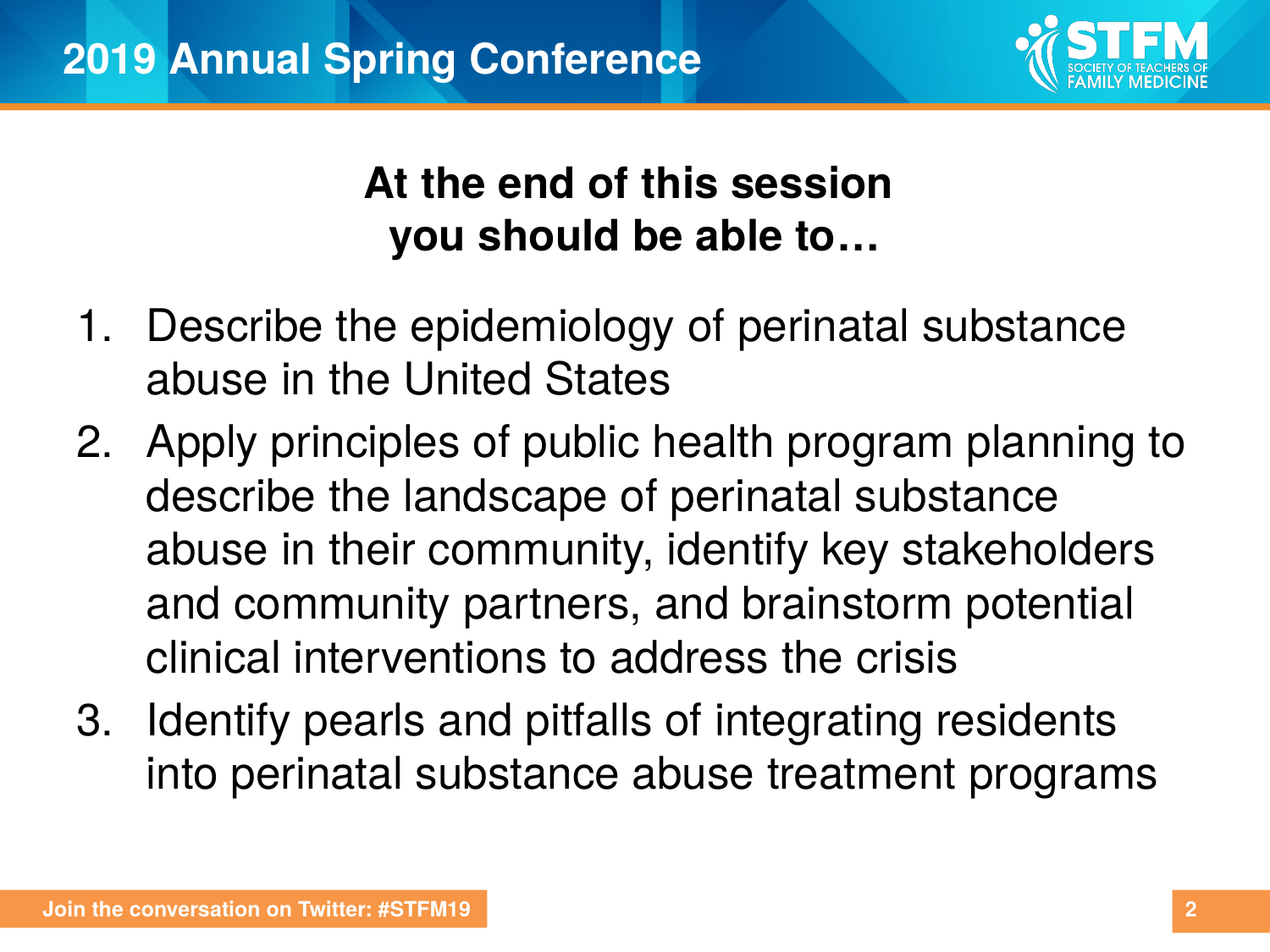

# At the end of this session you should be able to…
Describe the epidemiology of perinatal substance abuse in the United States
Apply principles of public health program planning to describe the landscape of perinatal substance abuse in their community, identify key stakeholders and community partners, and brainstorm potential clinical interventions to address the crisis
Identify pearls and pitfalls of integrating residents into perinatal substance abuse treatment programs